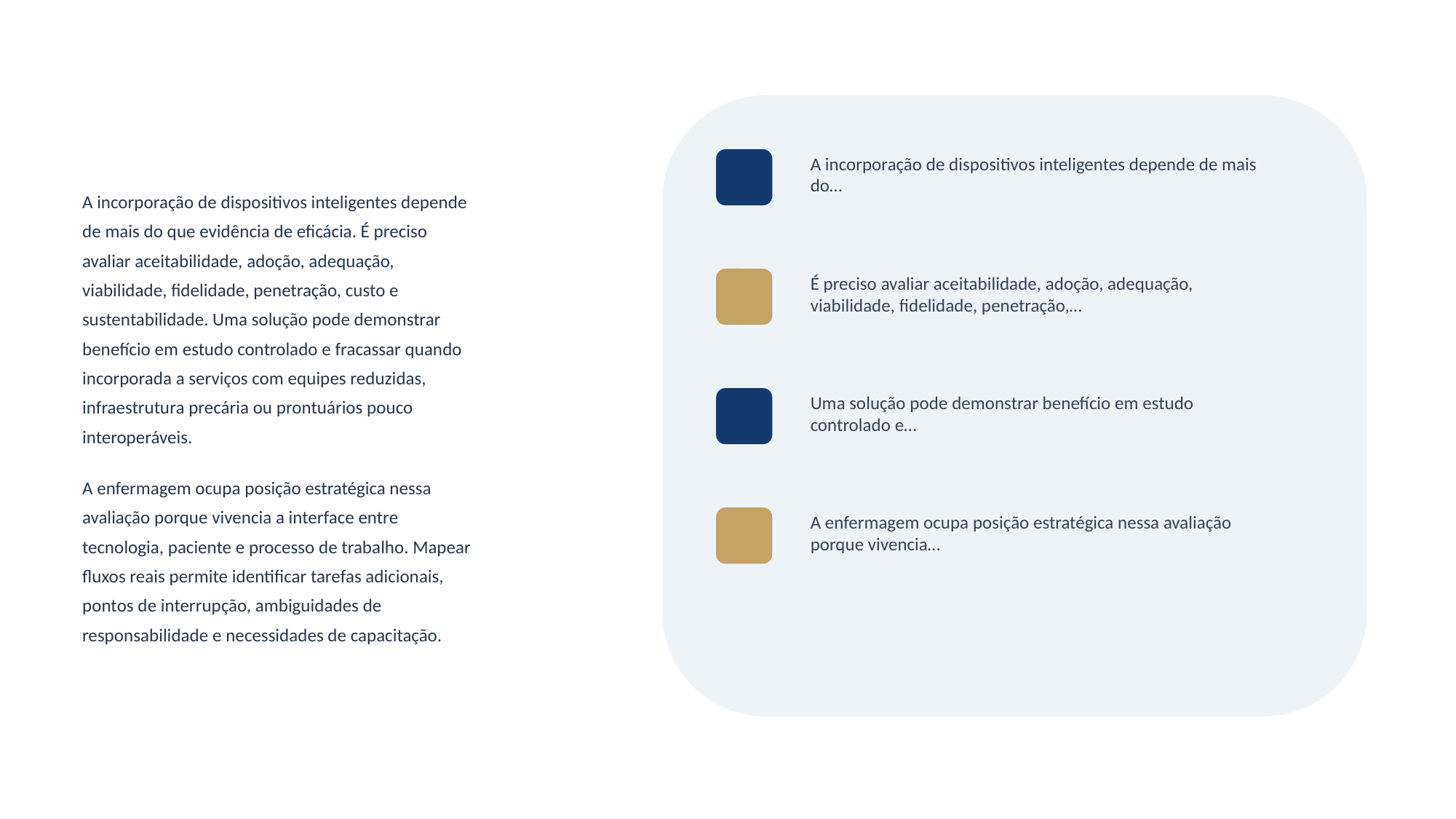

A incorporação de dispositivos inteligentes depende de mais do…

A incorporação de dispositivos inteligentes depende
de mais do que evidência de eficácia. É preciso
avaliar aceitabilidade, adoção, adequação,
viabilidade, fidelidade, penetração, custo e
sustentabilidade. Uma solução pode demonstrar
benefício em estudo controlado e fracassar quando
incorporada a serviços com equipes reduzidas,
infraestrutura precária ou prontuários pouco
interoperáveis.

A enfermagem ocupa posição estratégica nessa
avaliação porque vivencia a interface entre
tecnologia, paciente e processo de trabalho. Mapear
fluxos reais permite identificar tarefas adicionais,
pontos de interrupção, ambiguidades de
responsabilidade e necessidades de capacitação.
É preciso avaliar aceitabilidade, adoção, adequação, viabilidade, fidelidade, penetração,…

Uma solução pode demonstrar benefício em estudo controlado e…

A enfermagem ocupa posição estratégica nessa avaliação porque vivencia…